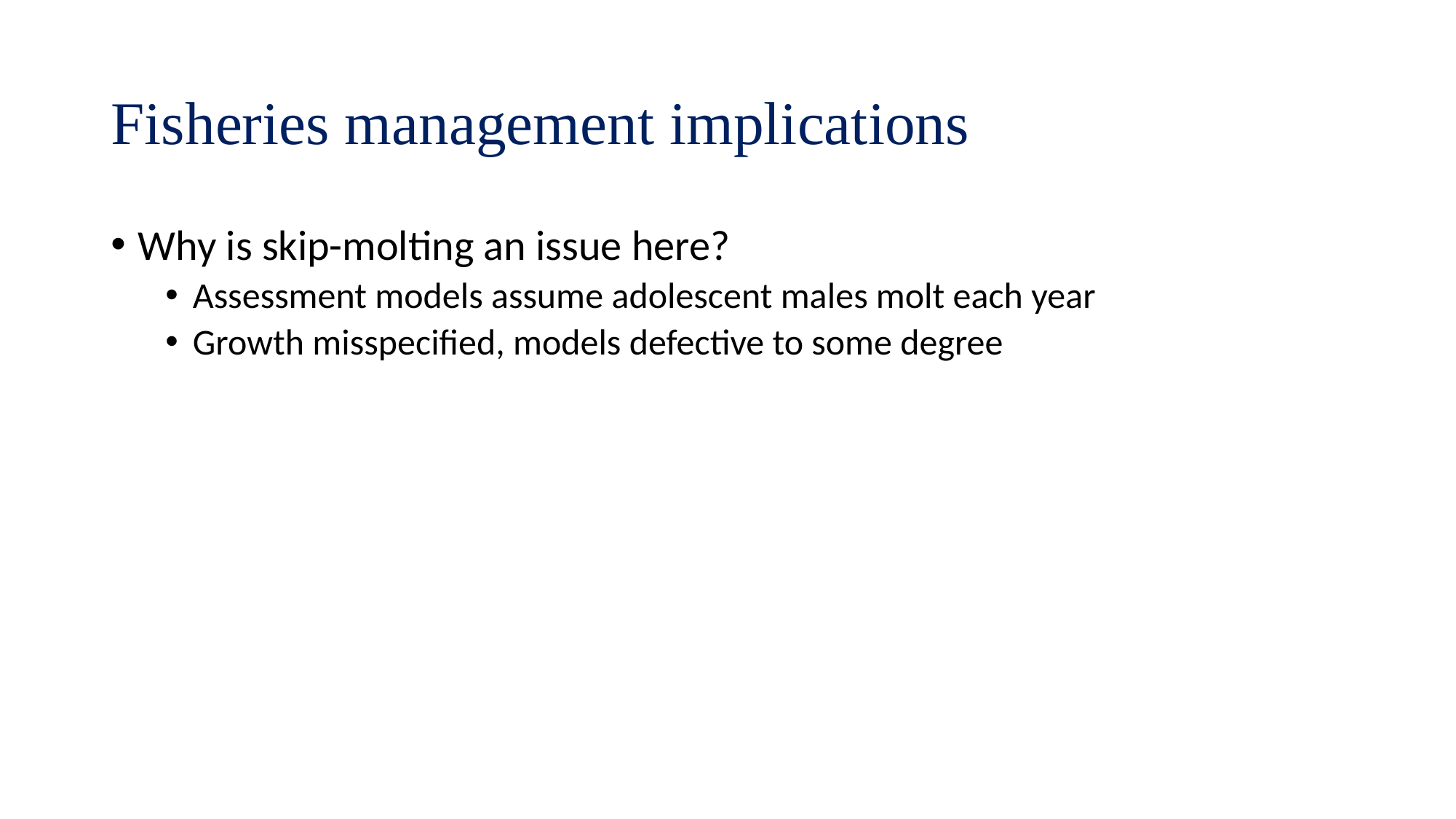

# Fisheries management implications
Why is skip-molting an issue here?
Assessment models assume adolescent males molt each year
Growth misspecified, models defective to some degree